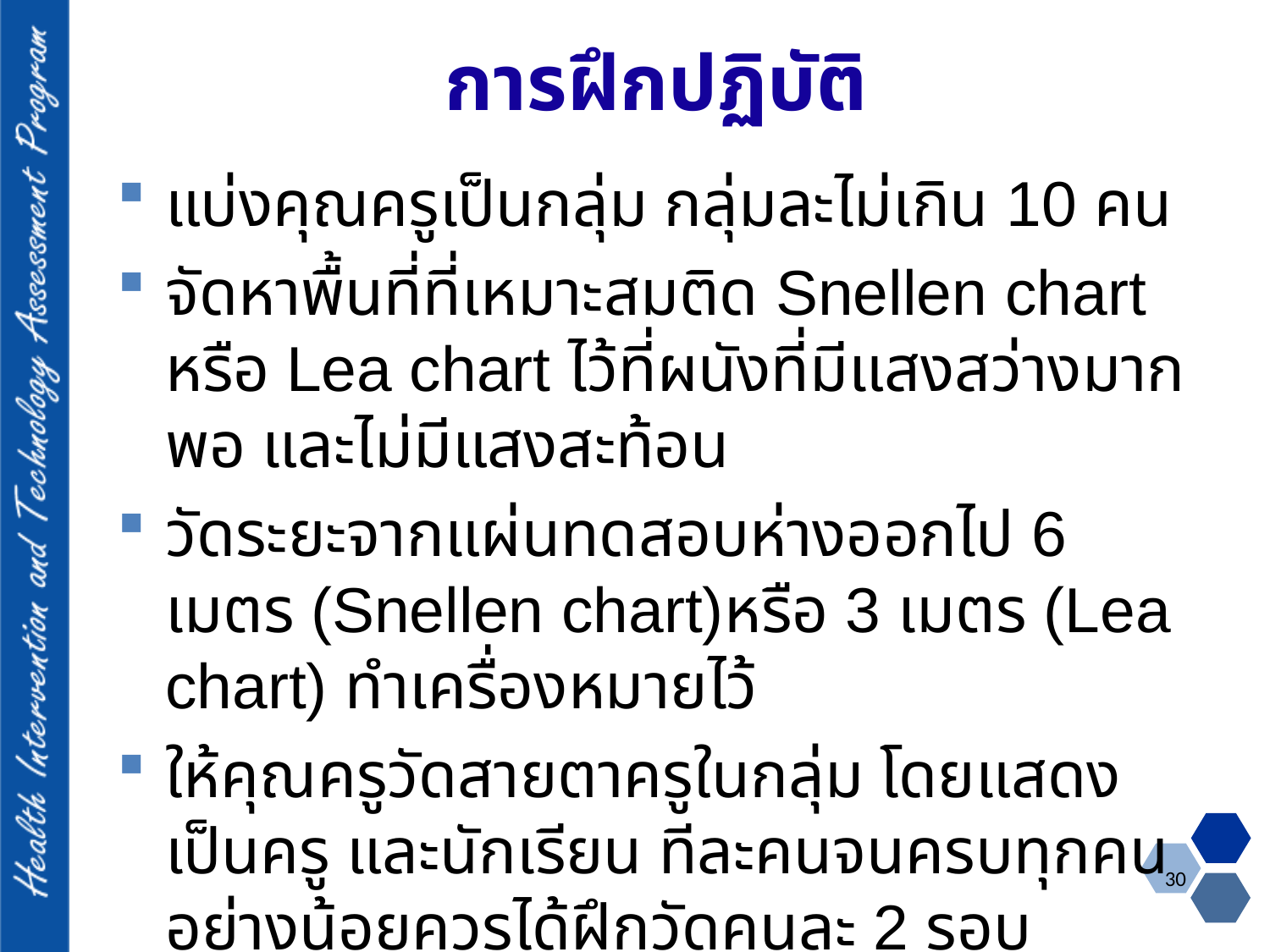

# การฝึกปฏิบัติ
แบ่งคุณครูเป็นกลุ่ม กลุ่มละไม่เกิน 10 คน
จัดหาพื้นที่ที่เหมาะสมติด Snellen chart หรือ Lea chart ไว้ที่ผนังที่มีแสงสว่างมากพอ และไม่มีแสงสะท้อน
วัดระยะจากแผ่นทดสอบห่างออกไป 6 เมตร (Snellen chart)หรือ 3 เมตร (Lea chart) ทำเครื่องหมายไว้
ให้คุณครูวัดสายตาครูในกลุ่ม โดยแสดงเป็นครู และนักเรียน ทีละคนจนครบทุกคน อย่างน้อยควรได้ฝึกวัดคนละ 2 รอบ
มีพี่เลี้ยง (ครู ก. หรือผู้ช่วย) คอยให้คำแนะนำ และตอบข้อสงสัยตลอดการฝึกปฏิบัติ
30